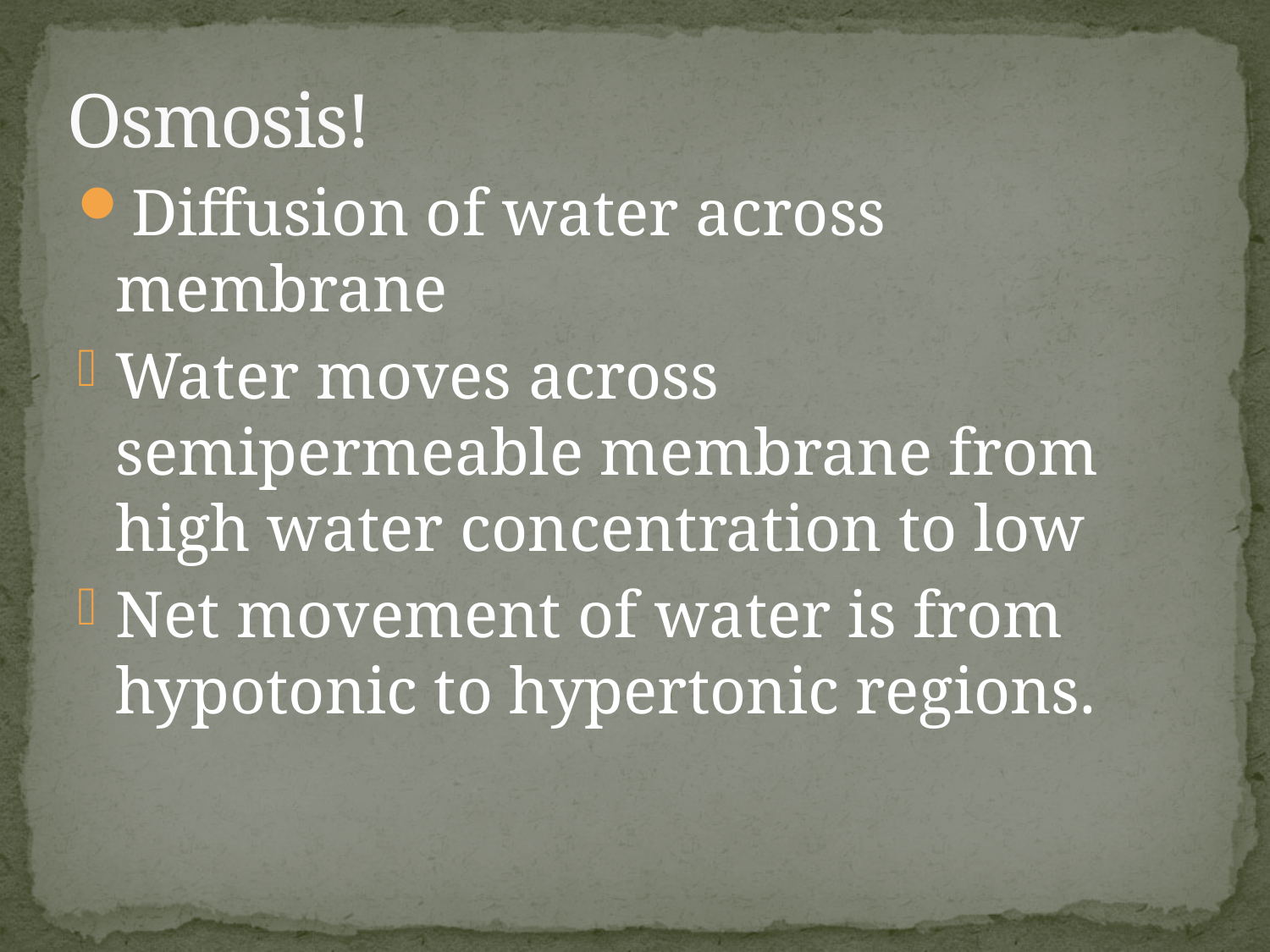

# Osmosis!
Diffusion of water across membrane
Water moves across semipermeable membrane from high water concentration to low
Net movement of water is from hypotonic to hypertonic regions.